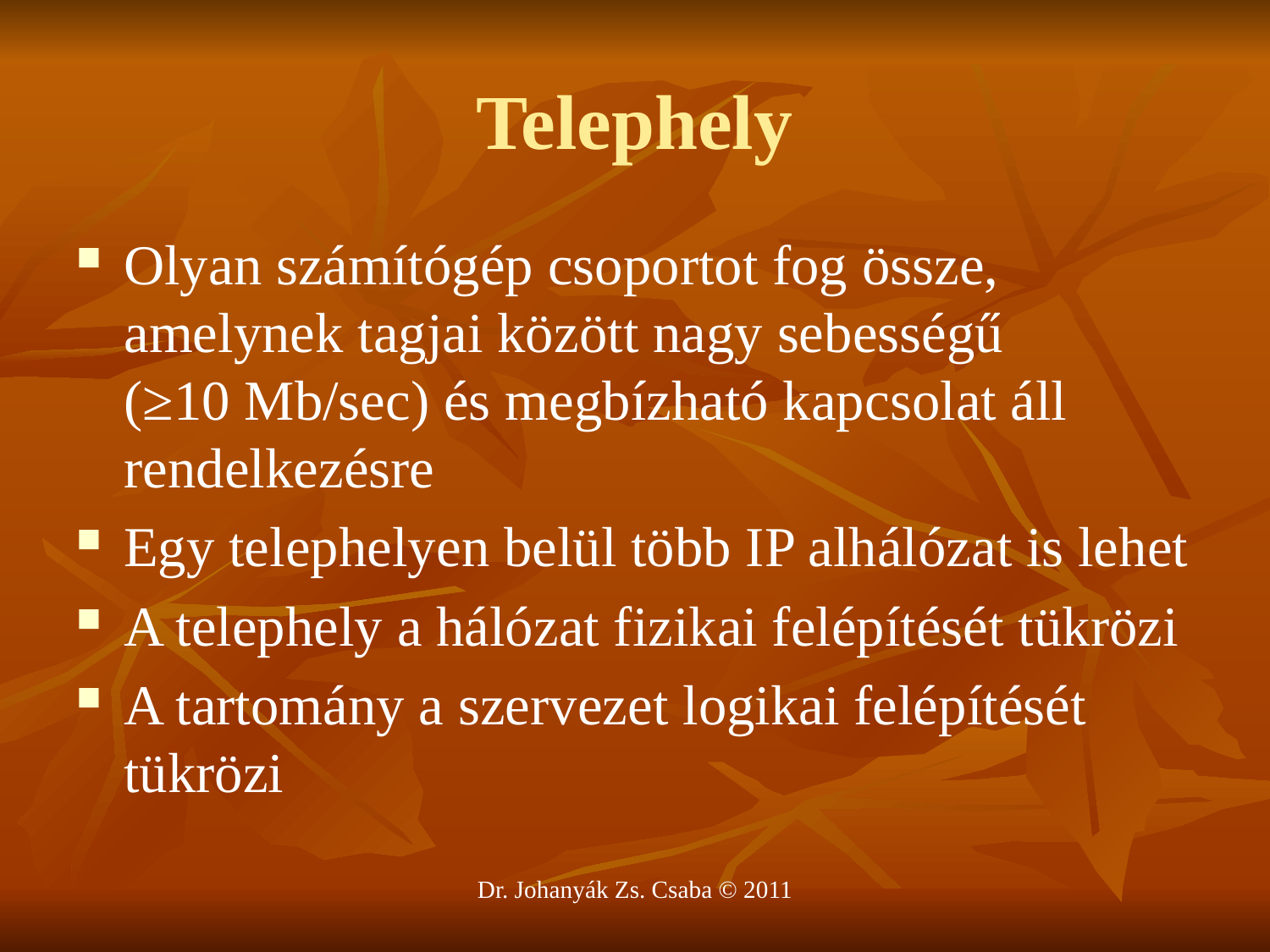

# Telephely
Olyan számítógép csoportot fog össze, amelynek tagjai között nagy sebességű
(≥10 Mb/sec) és megbízható kapcsolat áll rendelkezésre
Egy telephelyen belül több IP alhálózat is lehet
A telephely a hálózat fizikai felépítését tükrözi
A tartomány a szervezet logikai felépítését tükrözi
Dr. Johanyák Zs. Csaba © 2011